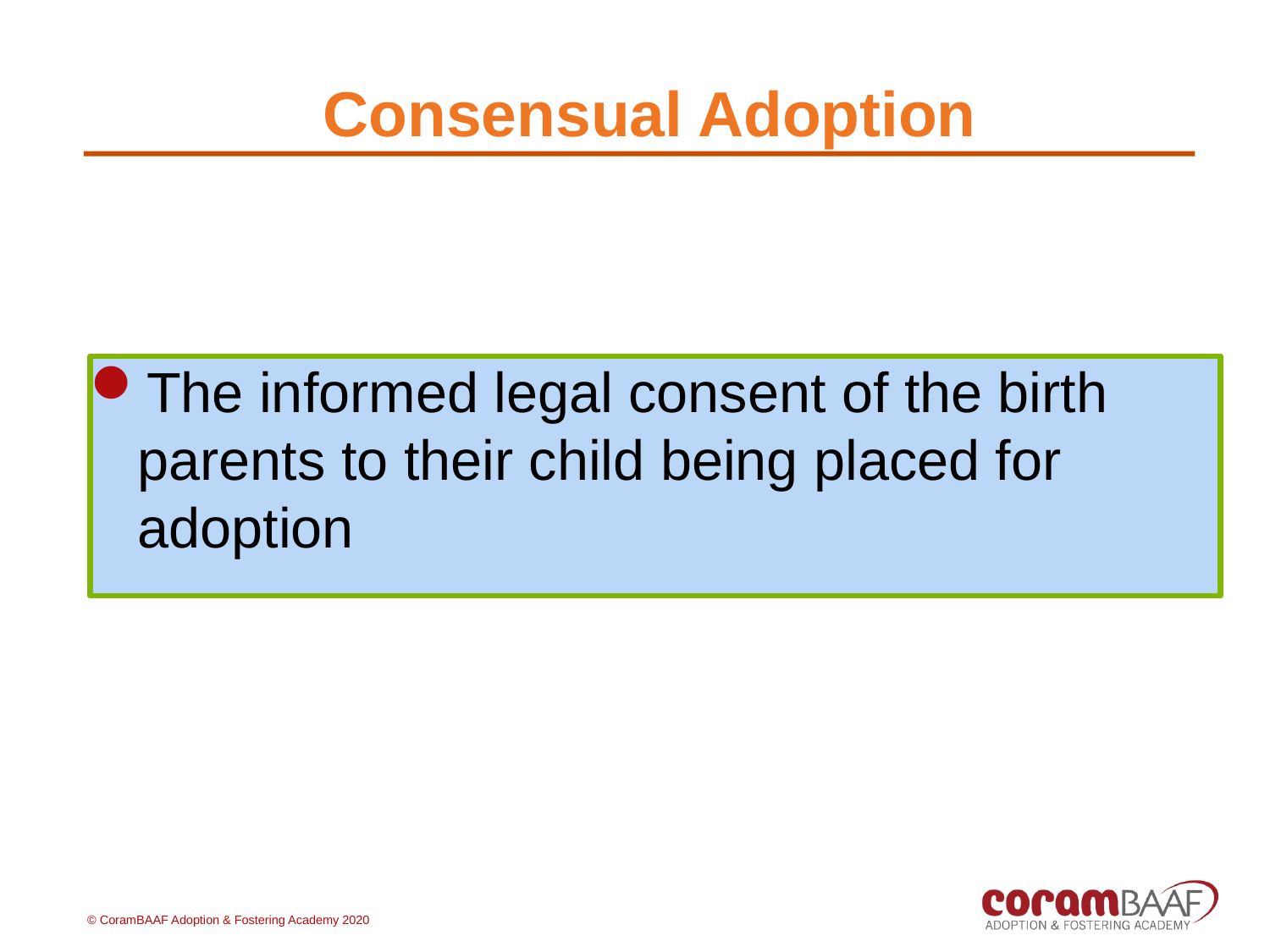

# Consensual Adoption
The informed legal consent of the birth parents to their child being placed for adoption
© CoramBAAF Adoption & Fostering Academy 2020